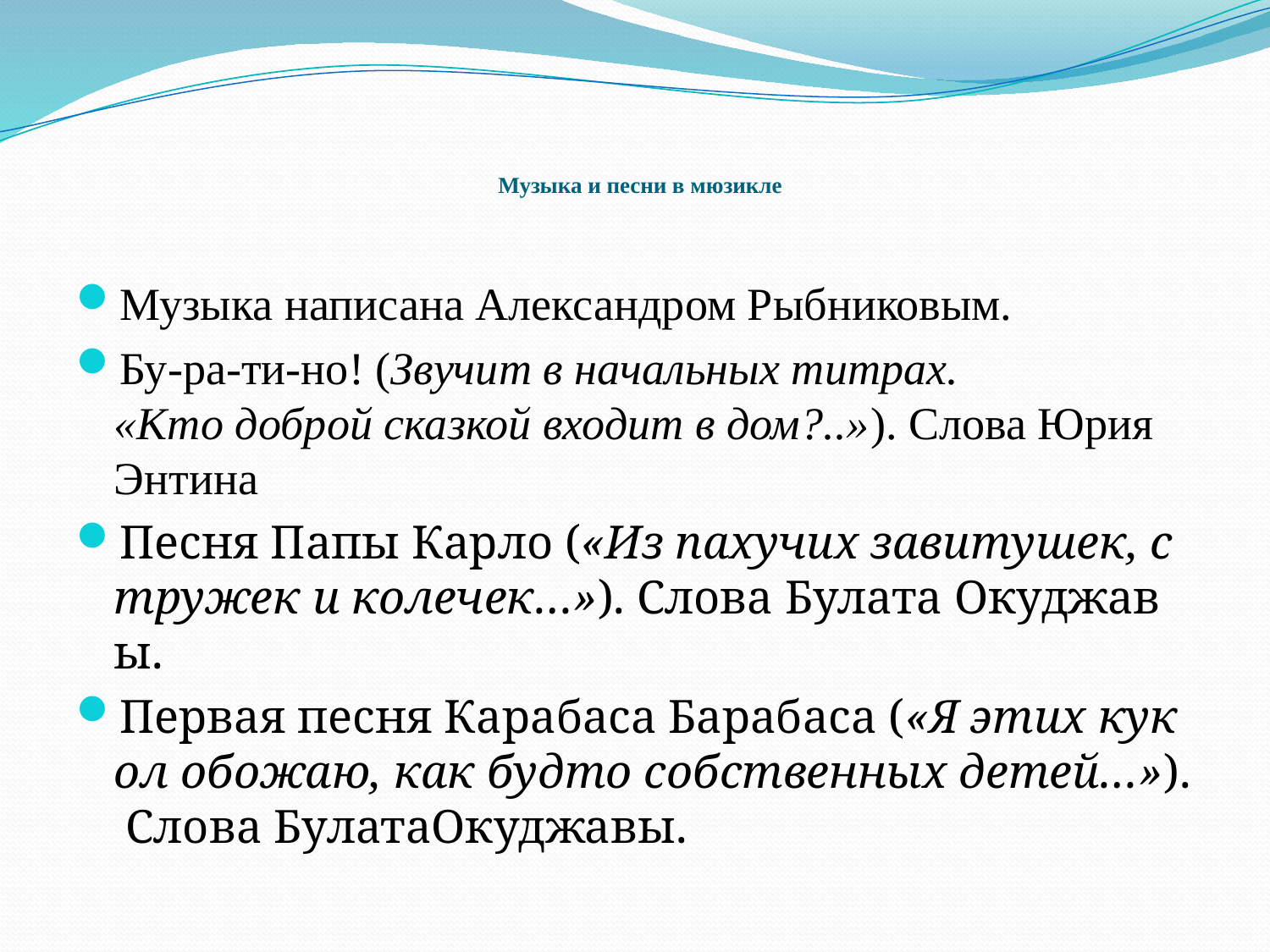

# Музыка и песни в мюзикле
Музыка написана Александром Рыбниковым.
Бу-ра-ти-но! (Звучит в начальных титрах. «Кто доброй сказкой входит в дом?..»). Слова Юрия Энтина
Песня Папы Карло («Из пахучих завитушек, стружек и колечек…»). Слова Булата Окуджавы.
Первая песня Карабаса Барабаса («Я этих кукол обожаю, как будто собственных детей…»). Слова БулатаОкуджавы.